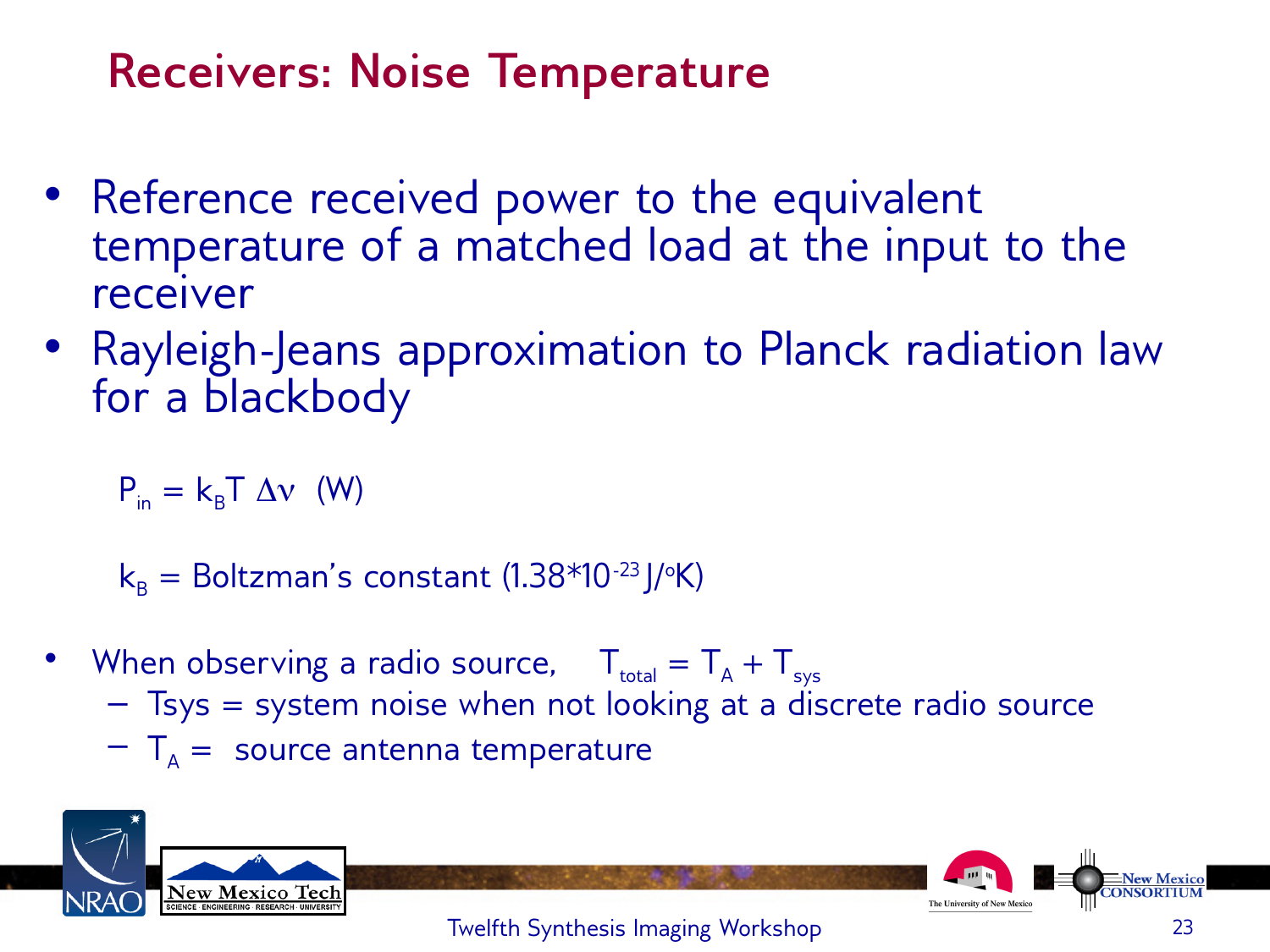

# Receivers: Noise Temperature
Reference received power to the equivalent temperature of a matched load at the input to the receiver
Rayleigh-Jeans approximation to Planck radiation law for a blackbody

       Pin = kBT Δν  (W)

       kB = Boltzman’s constant (1.38*10-23 J/oK)

When observing a radio source,    Ttotal = TA + Tsys
Tsys = system noise when not looking at a discrete radio source
TA =  source antenna temperature

Twelfth Synthesis Imaging Workshop
23